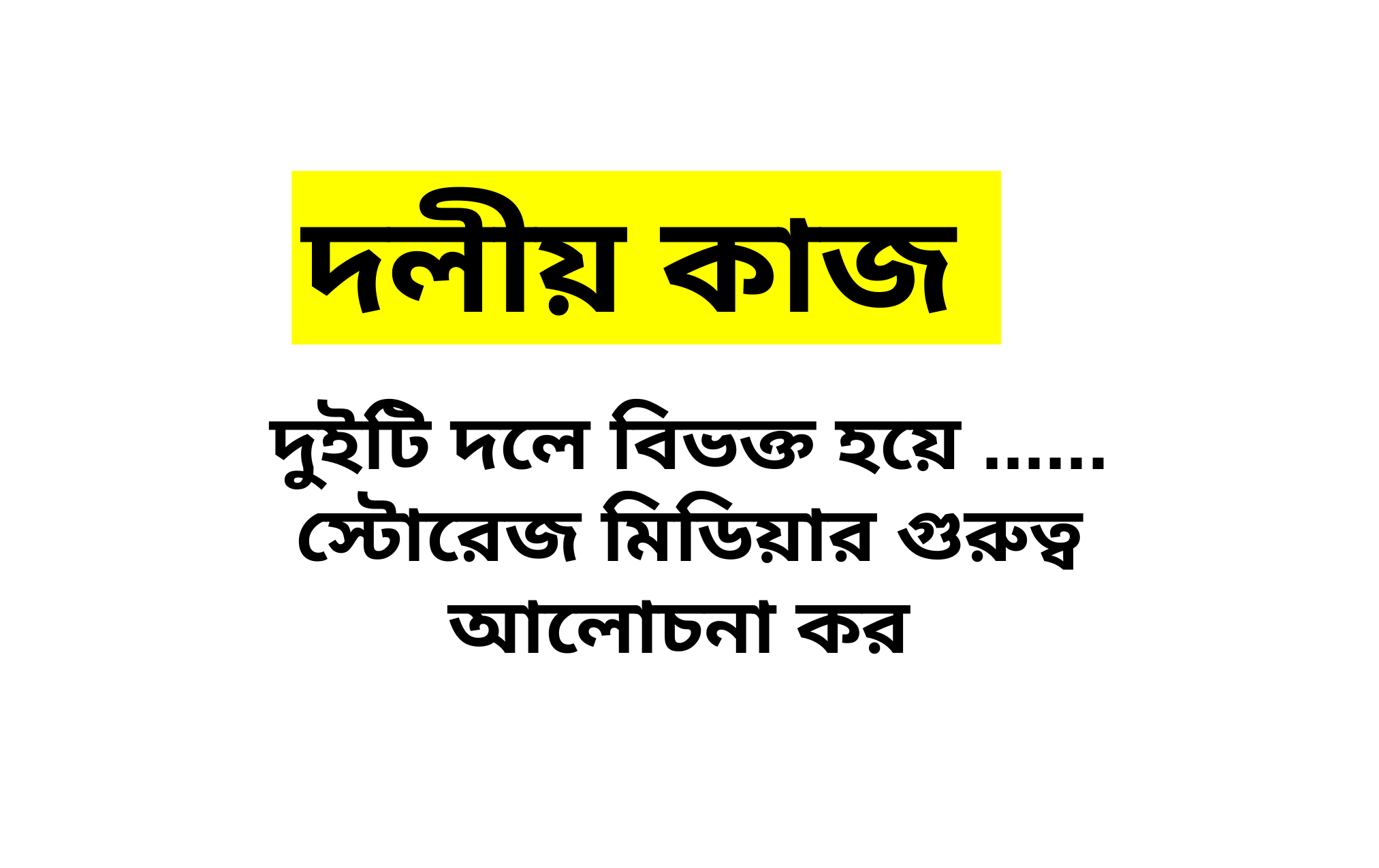

দলীয় কাজ
দুইটি দলে বিভক্ত হয়ে ......
স্টোরেজ মিডিয়ার গুরুত্ব আলোচনা কর